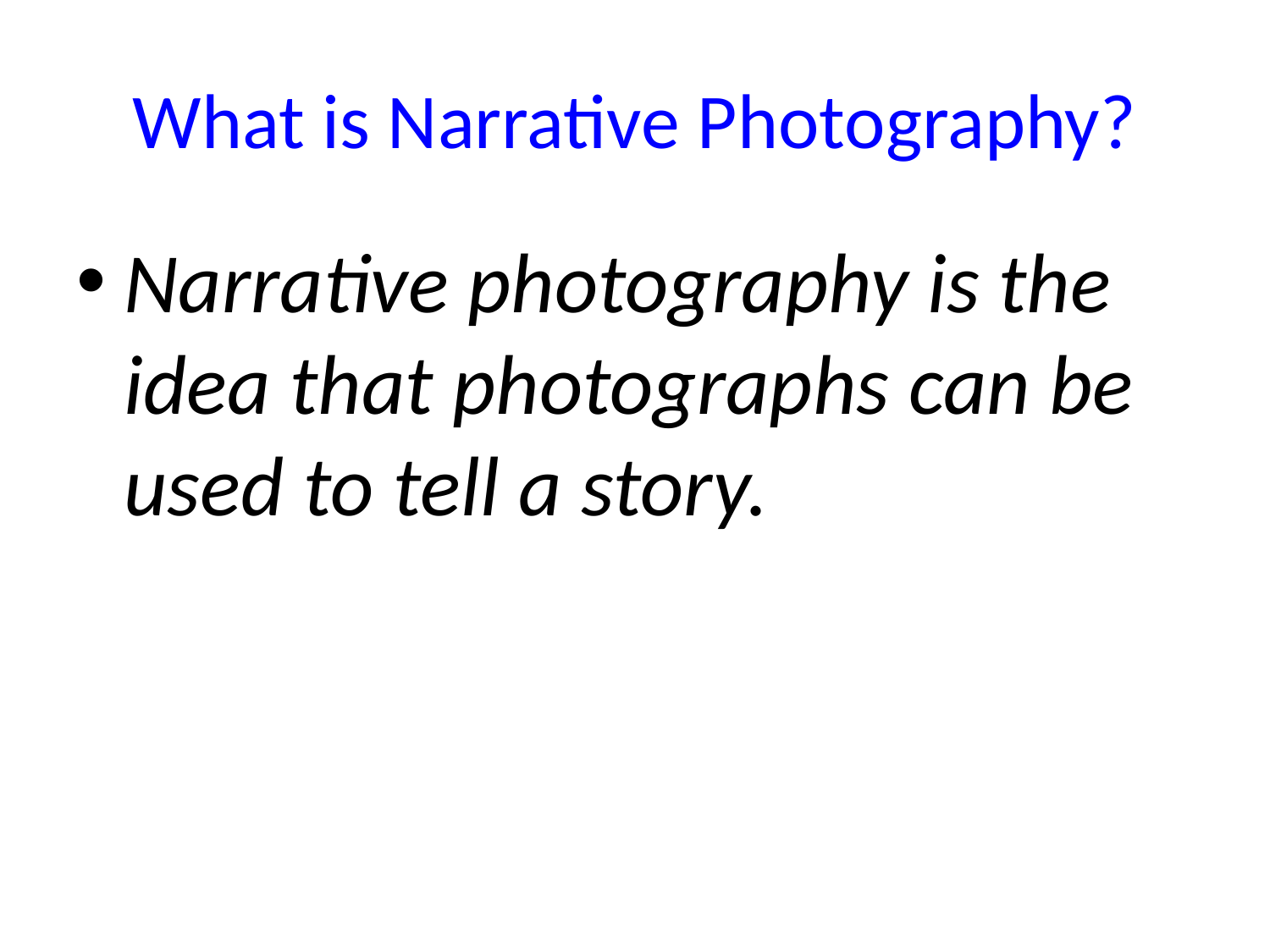

# What is Narrative Photography?
Narrative photography is the idea that photographs can be used to tell a story.